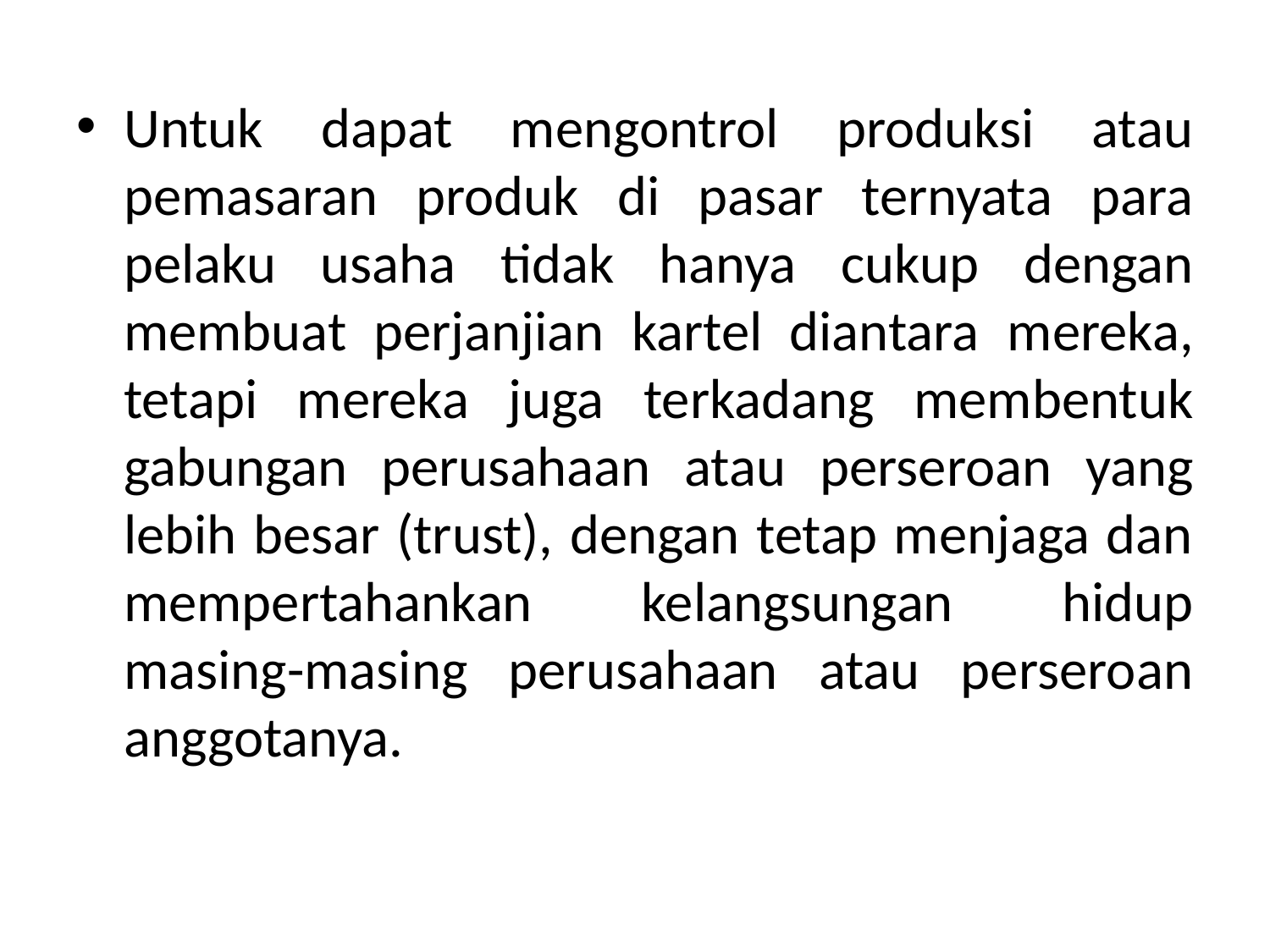

Untuk dapat mengontrol produksi atau pemasaran produk di pasar ternyata para pelaku usaha tidak hanya cukup dengan membuat perjanjian kartel diantara mereka, tetapi mereka juga terkadang membentuk gabungan perusahaan atau perseroan yang lebih besar (trust), dengan tetap menjaga dan mempertahankan kelangsungan hidup masing-masing perusahaan atau perseroan anggotanya.